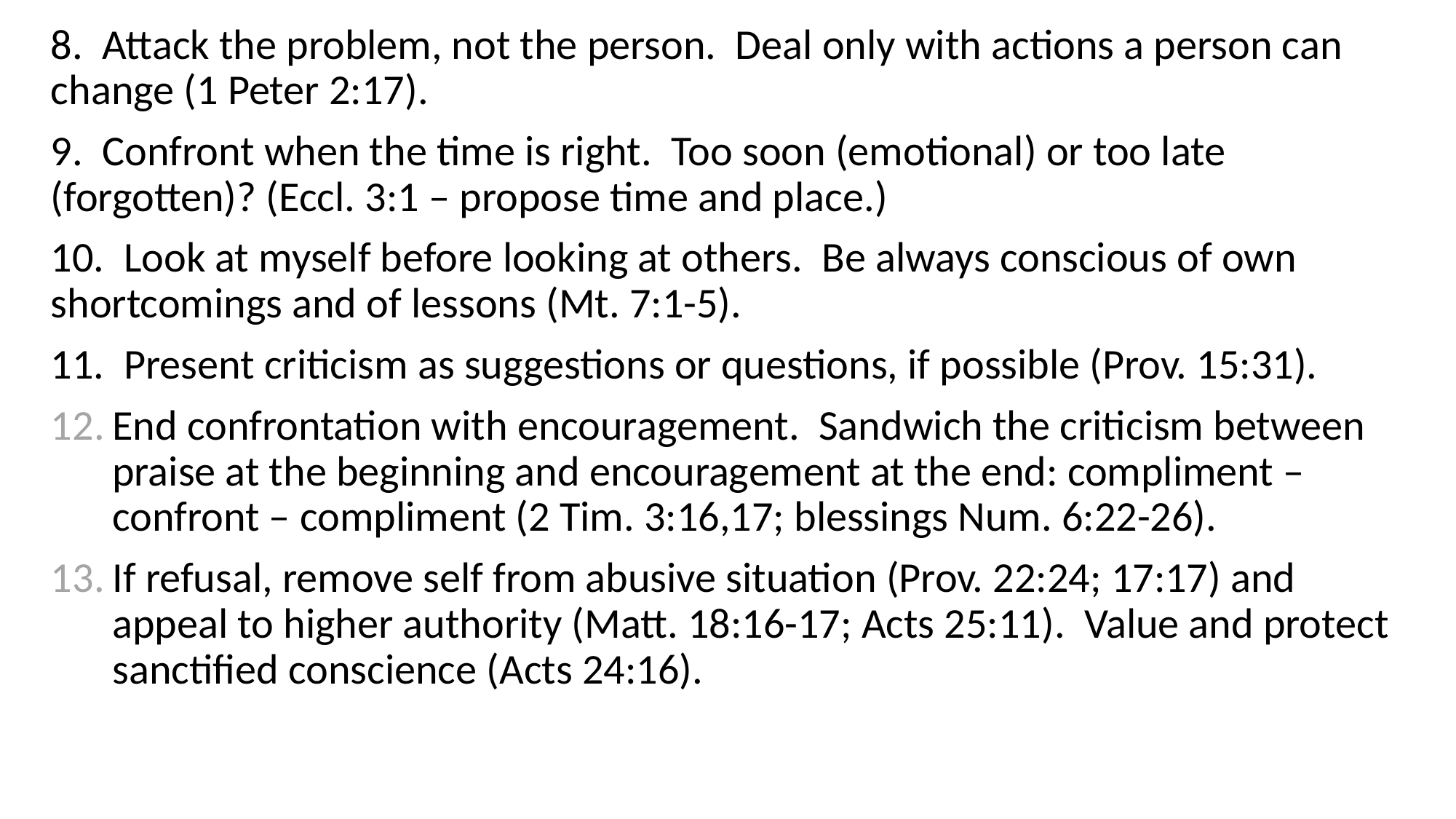

8.  Attack the problem, not the person.  Deal only with actions a person can change (1 Peter 2:17).
9.  Confront when the time is right.  Too soon (emotional) or too late (forgotten)? (Eccl. 3:1 – propose time and place.)
10.  Look at myself before looking at others.  Be always conscious of own shortcomings and of lessons (Mt. 7:1-5).
11.  Present criticism as suggestions or questions, if possible (Prov. 15:31).
End confrontation with encouragement.  Sandwich the criticism between praise at the beginning and encouragement at the end: compliment – confront – compliment (2 Tim. 3:16,17; blessings Num. 6:22-26).
If refusal, remove self from abusive situation (Prov. 22:24; 17:17) and appeal to higher authority (Matt. 18:16-17; Acts 25:11).  Value and protect sanctified conscience (Acts 24:16).